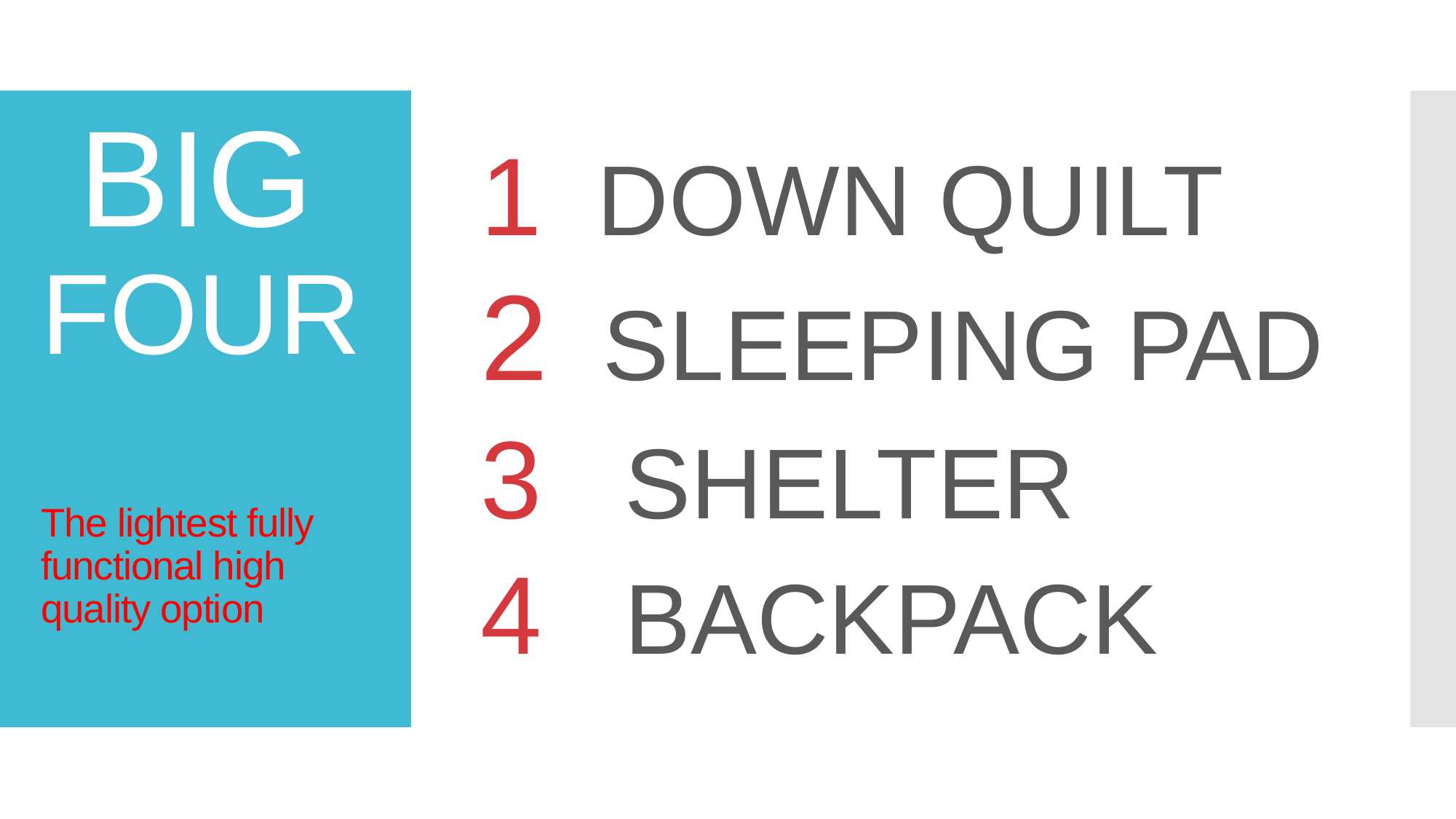

# BIG FOUR The lightest fully functional high quality option
1  DOWN QUILT
2  SLEEPING PAD
3   SHELTER
4   BACKPACK